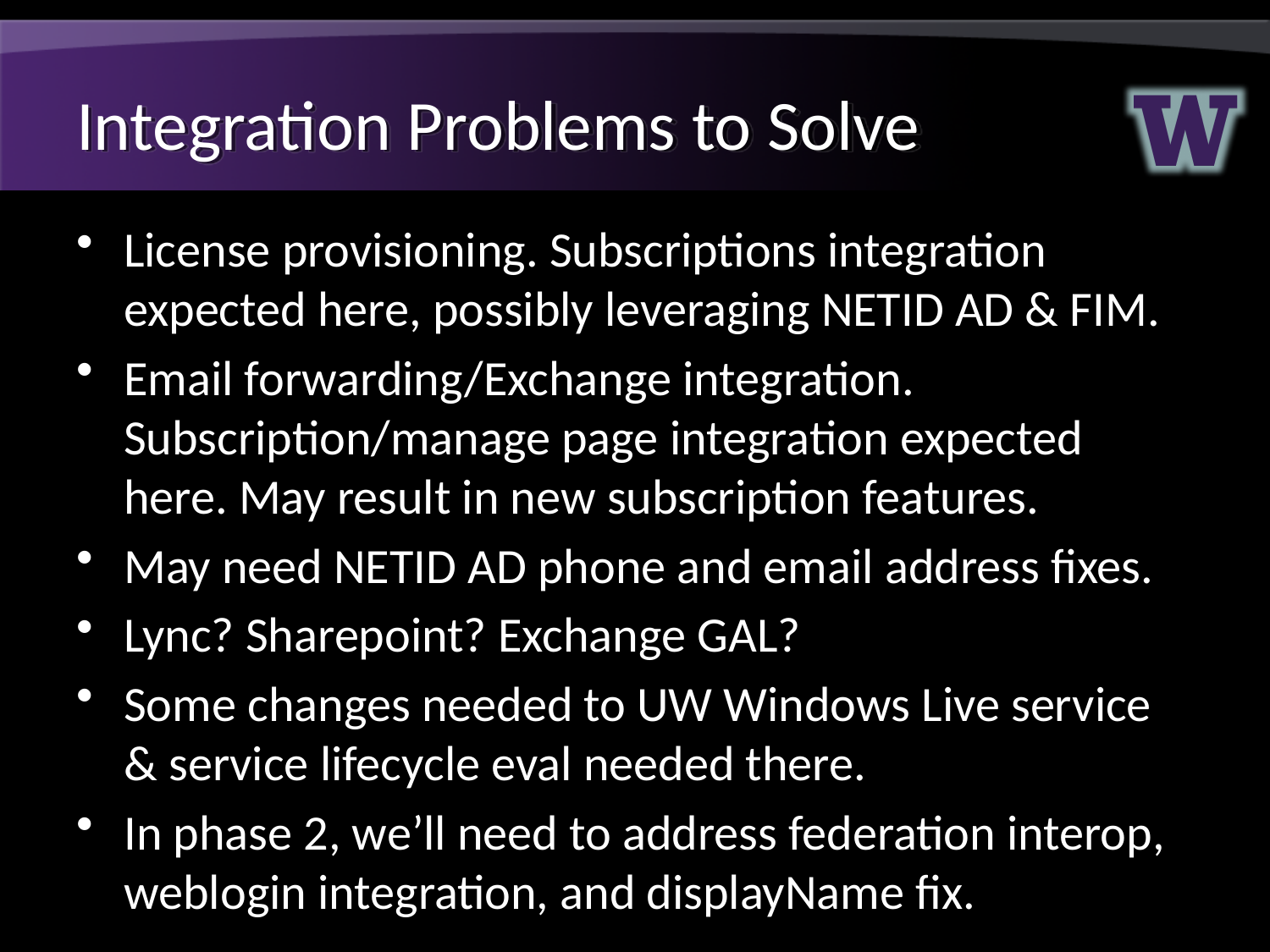

# Integration Problems to Solve
License provisioning. Subscriptions integration expected here, possibly leveraging NETID AD & FIM.
Email forwarding/Exchange integration. Subscription/manage page integration expected here. May result in new subscription features.
May need NETID AD phone and email address fixes.
Lync? Sharepoint? Exchange GAL?
Some changes needed to UW Windows Live service & service lifecycle eval needed there.
In phase 2, we’ll need to address federation interop, weblogin integration, and displayName fix.